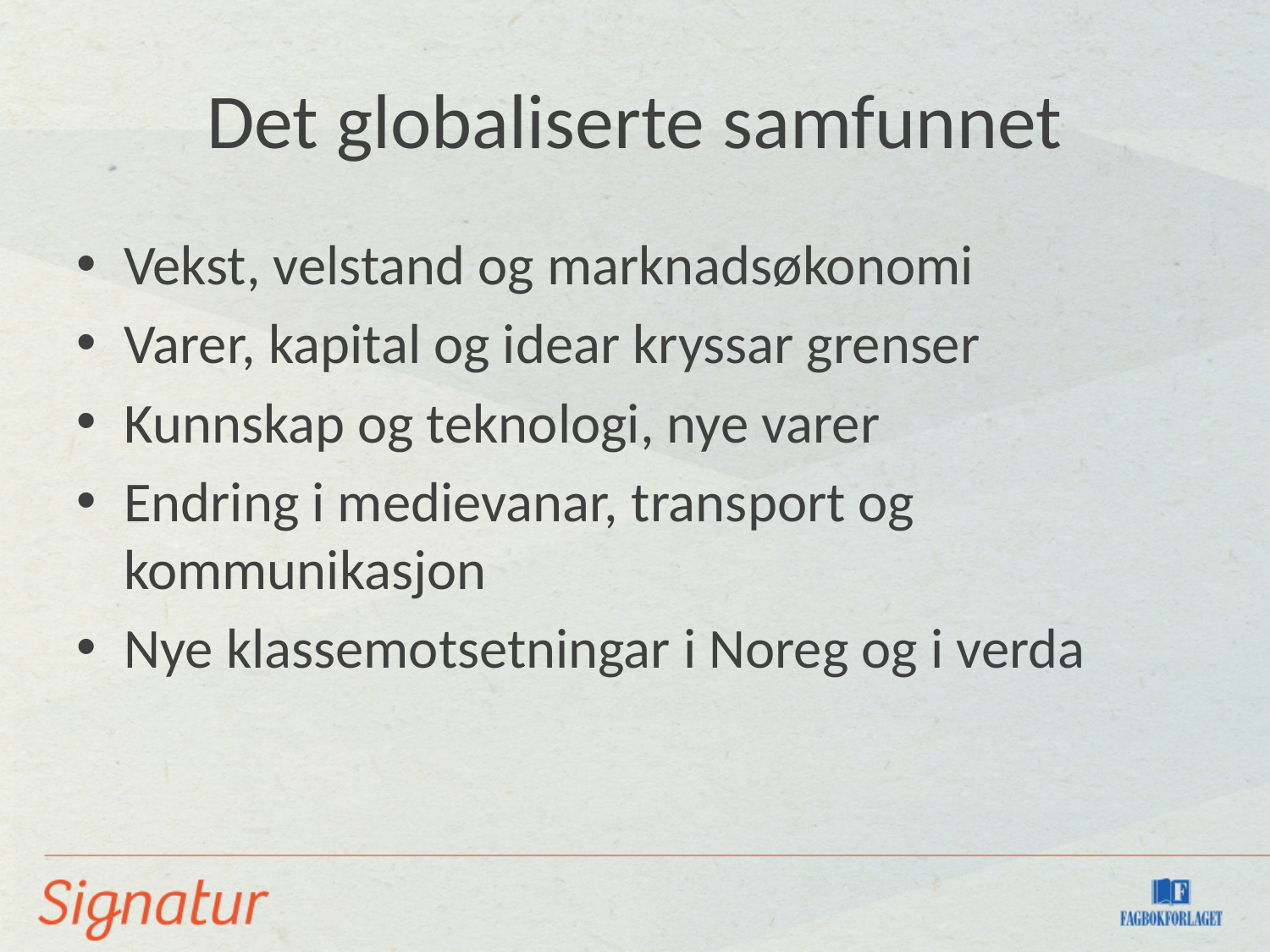

# Det globaliserte samfunnet
Vekst, velstand og marknadsøkonomi
Varer, kapital og idear kryssar grenser
Kunnskap og teknologi, nye varer
Endring i medievanar, transport og kommunikasjon
Nye klassemotsetningar i Noreg og i verda